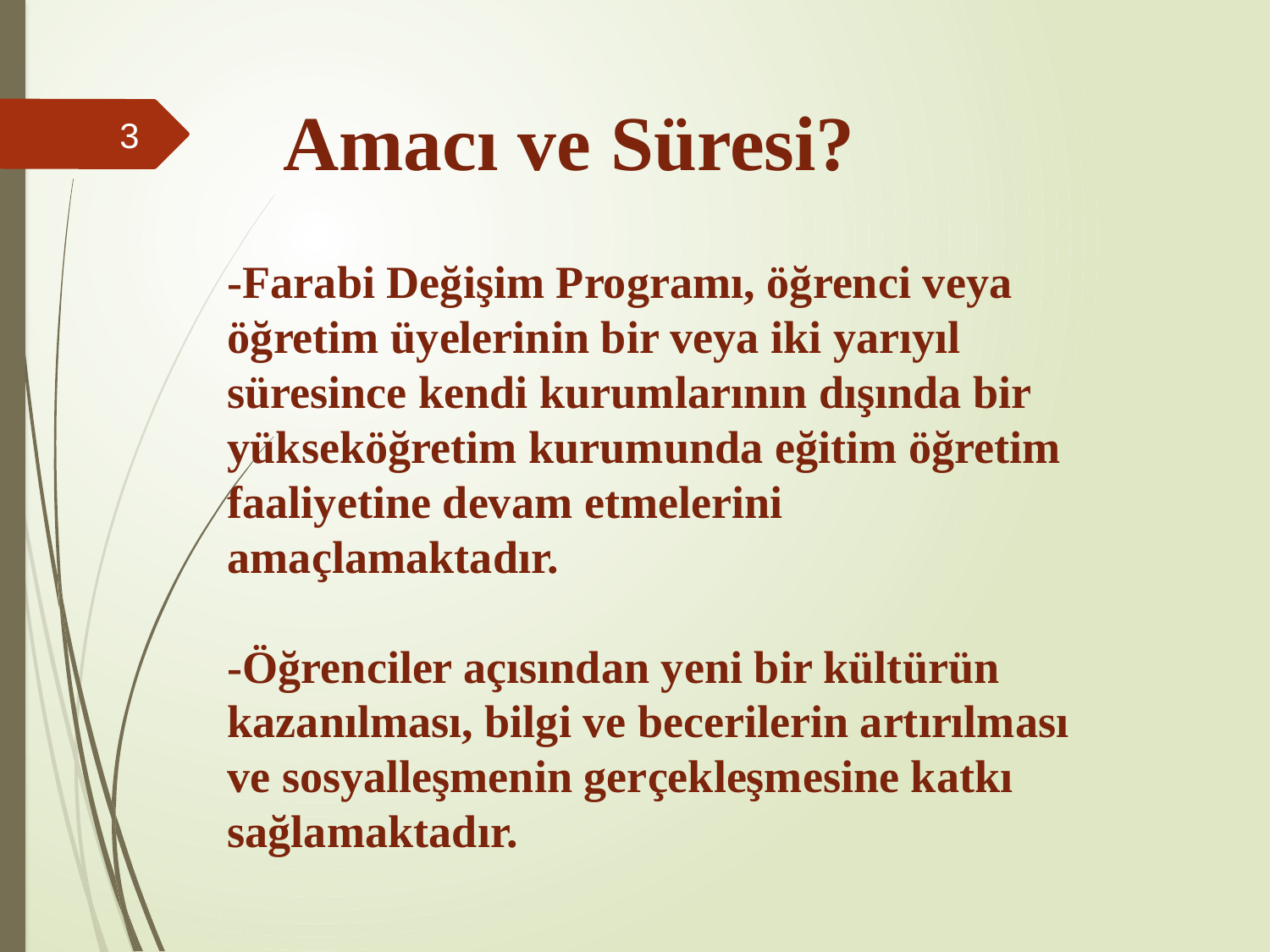

# Amacı ve Süresi?
3
-Farabi Değişim Programı, öğrenci veya öğretim üyelerinin bir veya iki yarıyıl süresince kendi kurumlarının dışında bir yükseköğretim kurumunda eğitim öğretim faaliyetine devam etmelerini amaçlamaktadır.

-Öğrenciler açısından yeni bir kültürün kazanılması, bilgi ve becerilerin artırılması ve sosyalleşmenin gerçekleşmesine katkı sağlamaktadır.